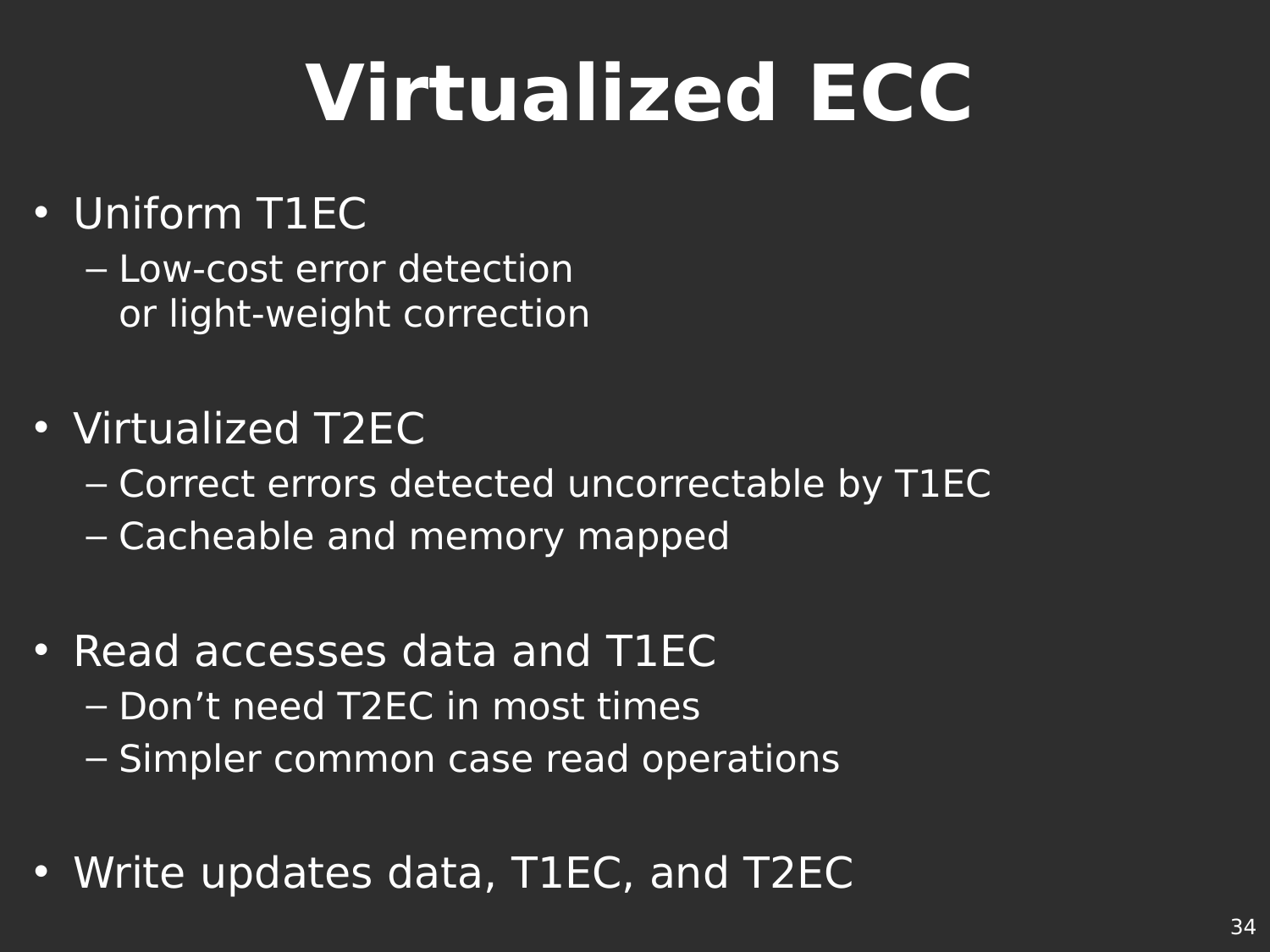

# Virtualized ECC
Uniform T1EC
Low-cost error detection
or light-weight correction

Virtualized T2EC
Correct errors detected uncorrectable by T1EC
Cacheable and memory mapped

Read accesses data and T1EC
Don’t need T2EC in most times
Simpler common case read operations

Write updates data, T1EC, and T2EC
34